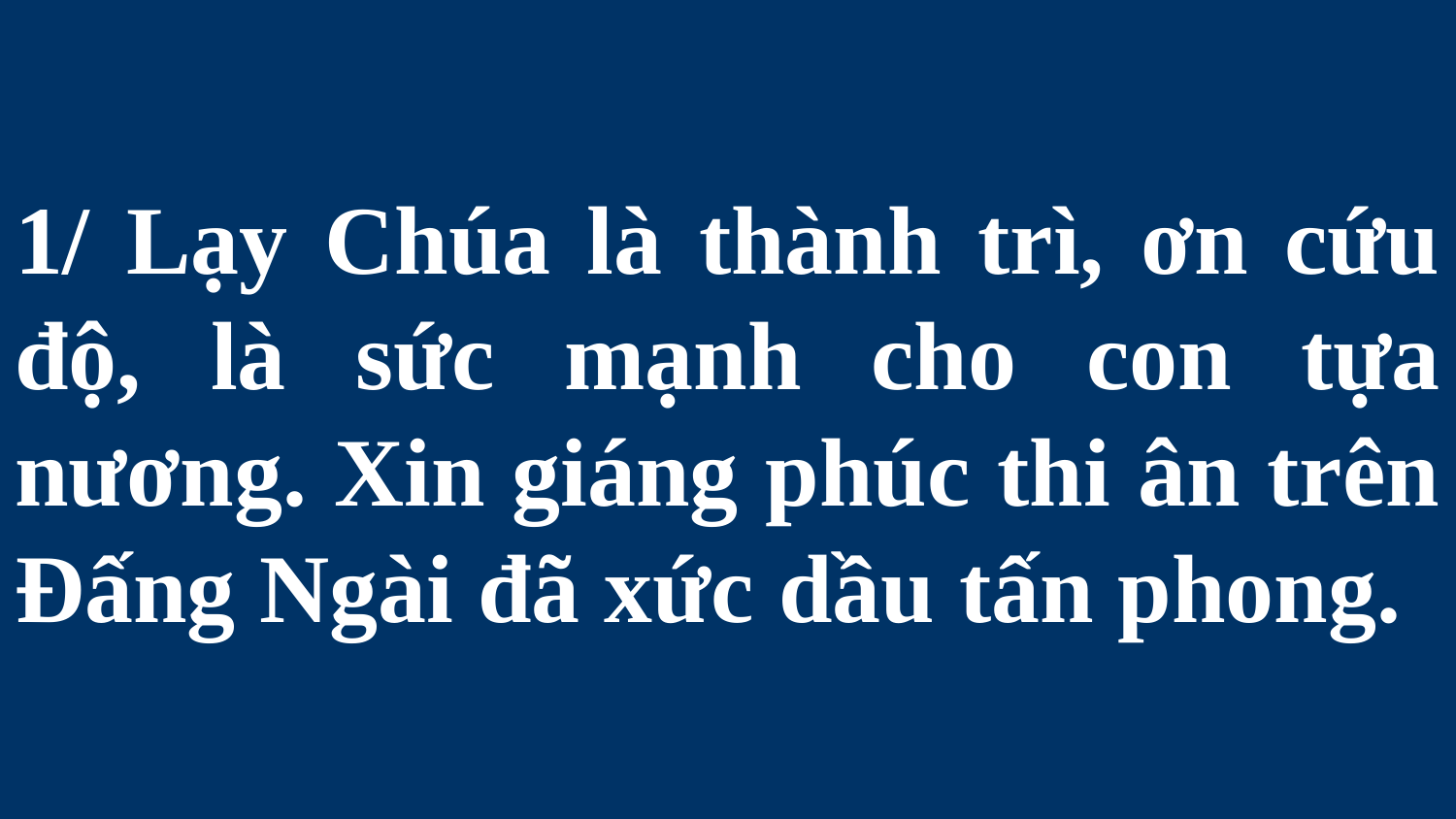

# 1/ Lạy Chúa là thành trì, ơn cứu độ, là sức mạnh cho con tựa nương. Xin giáng phúc thi ân trên Đấng Ngài đã xức dầu tấn phong.